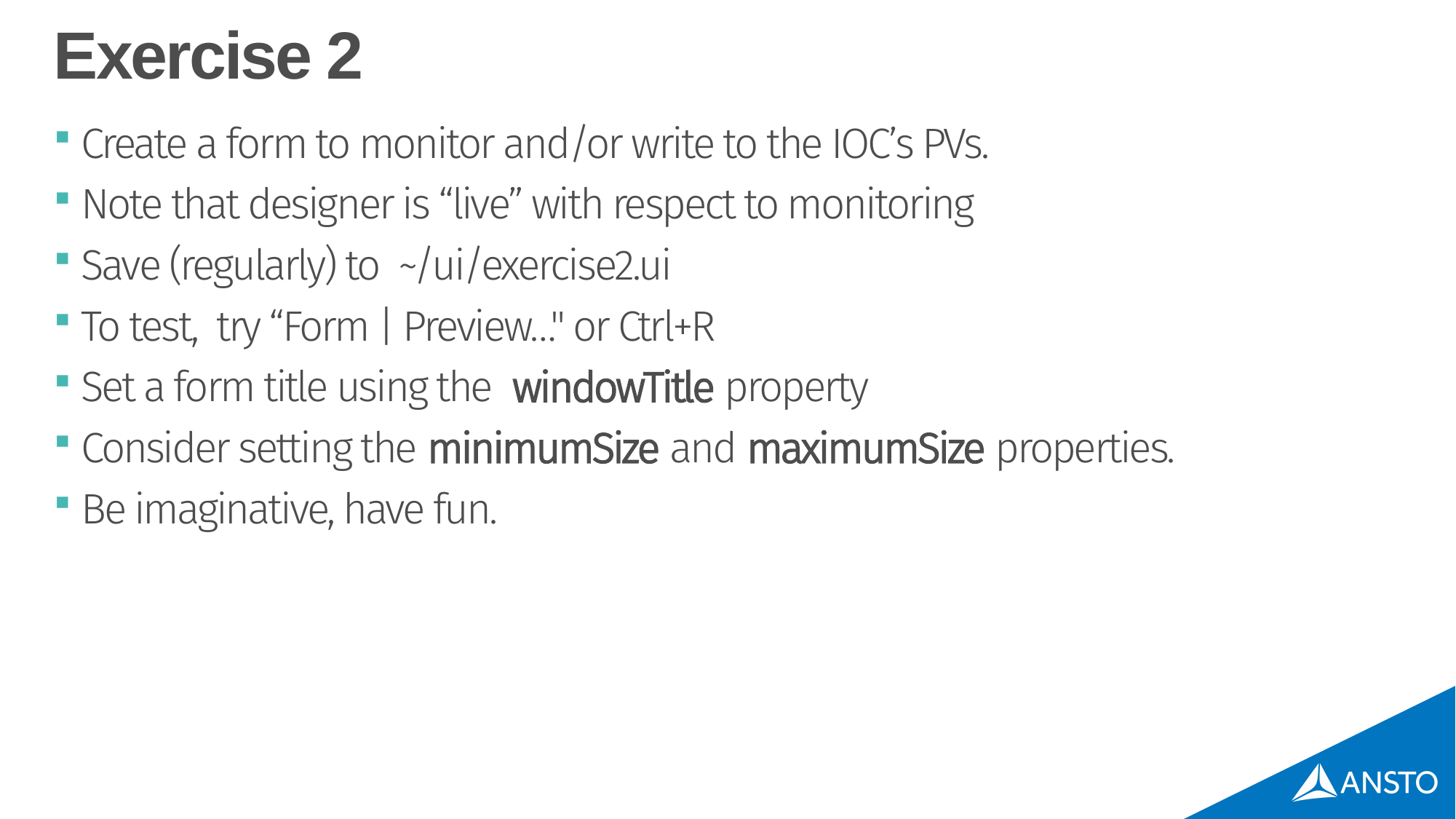

# Exercise 2
Create a form to monitor and/or write to the IOC’s PVs.
Note that designer is “live” with respect to monitoring
Save (regularly) to  ~/ui/exercise2.ui
To test,  try “Form | Preview…" or Ctrl+R
Set a form title using the  windowTitle property
Consider setting the minimumSize and maximumSize properties.
Be imaginative, have fun.